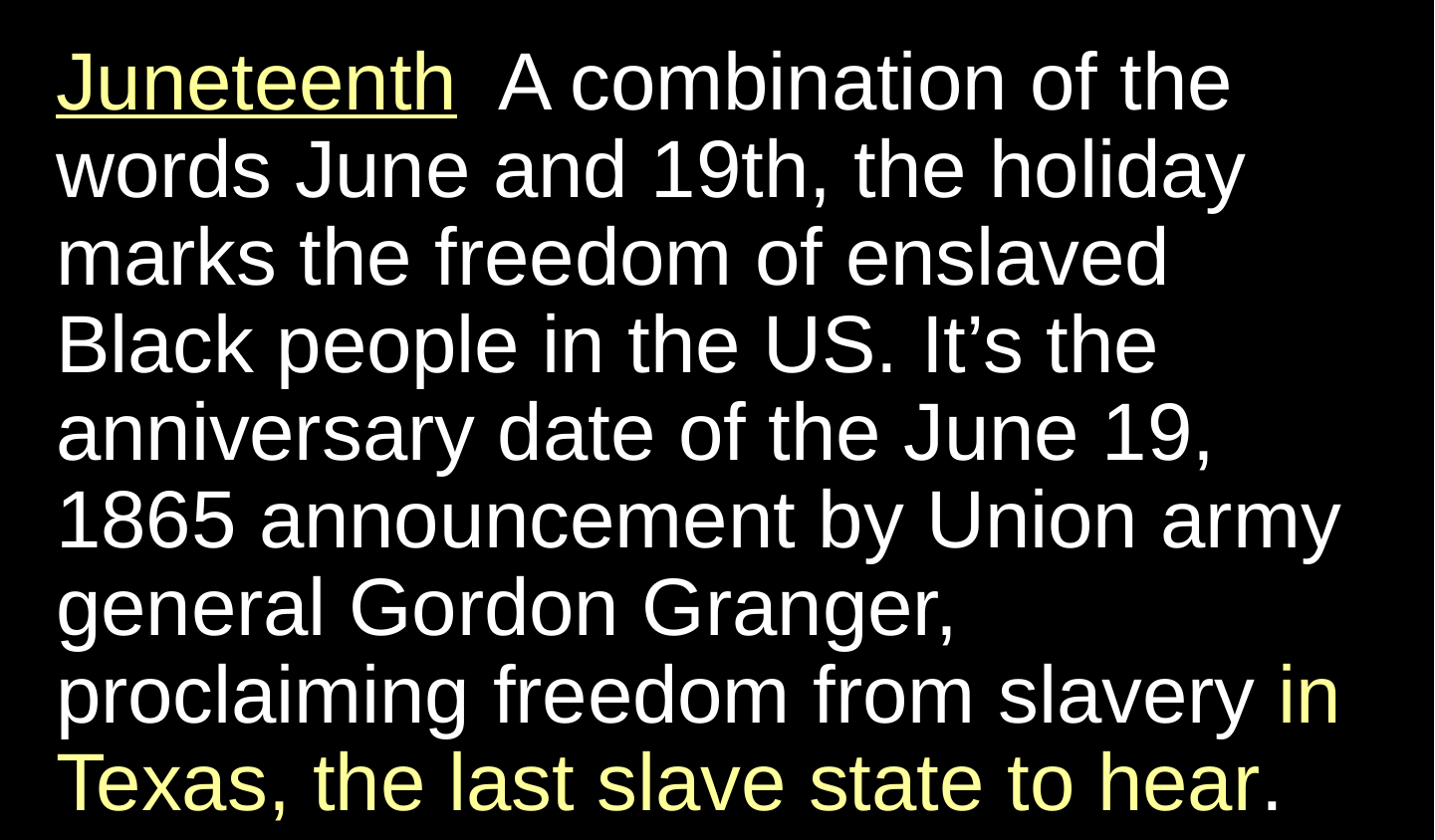

Juneteenth  A combination of the words June and 19th, the holiday marks the freedom of enslaved Black people in the US. It’s the anniversary date of the June 19, 1865 announcement by Union army general Gordon Granger, proclaiming freedom from slavery in Texas, the last slave state to hear.